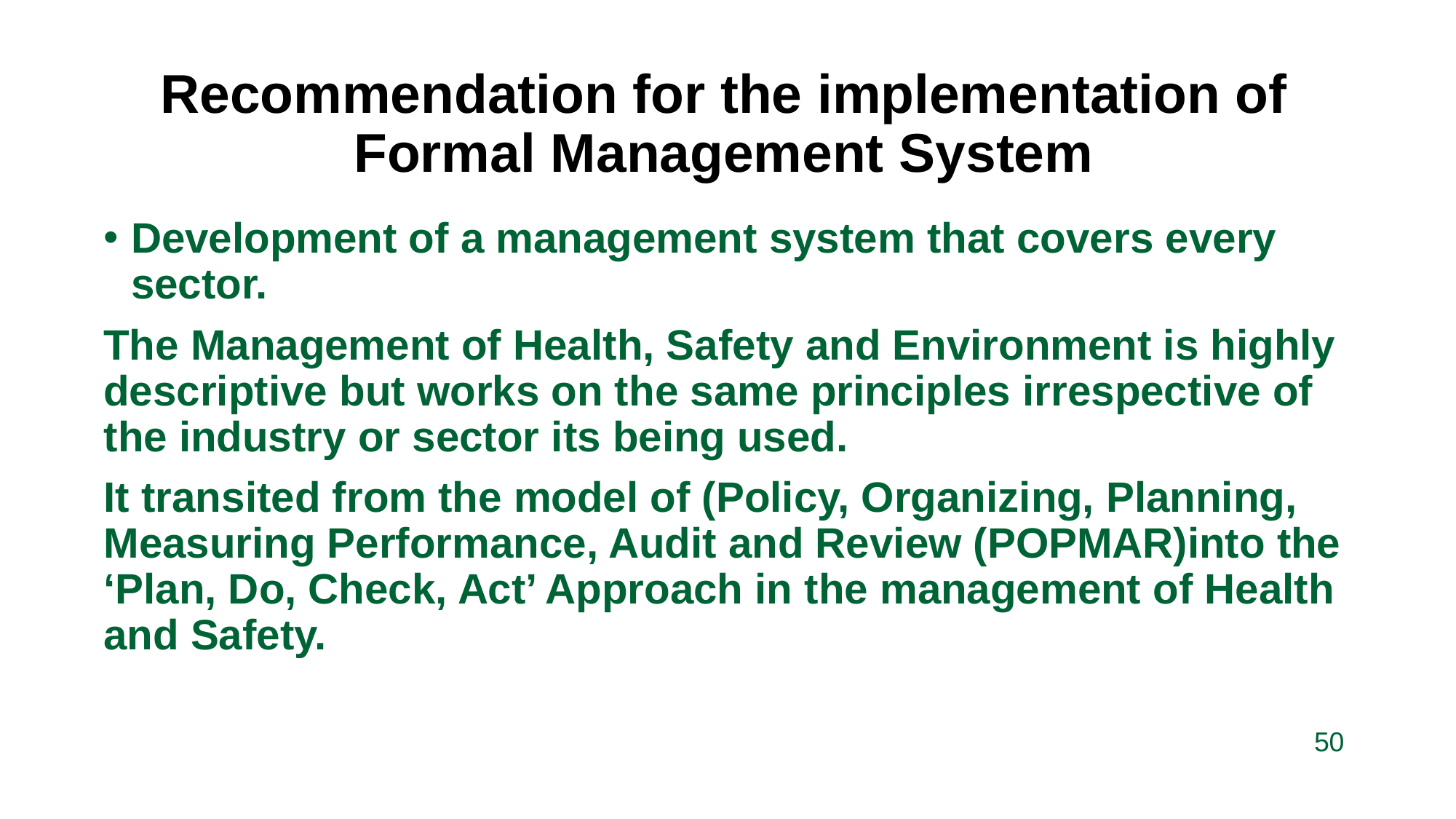

Recommendation for the implementation of Formal Management System
Development of a management system that covers every sector.
The Management of Health, Safety and Environment is highly descriptive but works on the same principles irrespective of the industry or sector its being used.
It transited from the model of (Policy, Organizing, Planning, Measuring Performance, Audit and Review (POPMAR)into the ‘Plan, Do, Check, Act’ Approach in the management of Health and Safety.

50